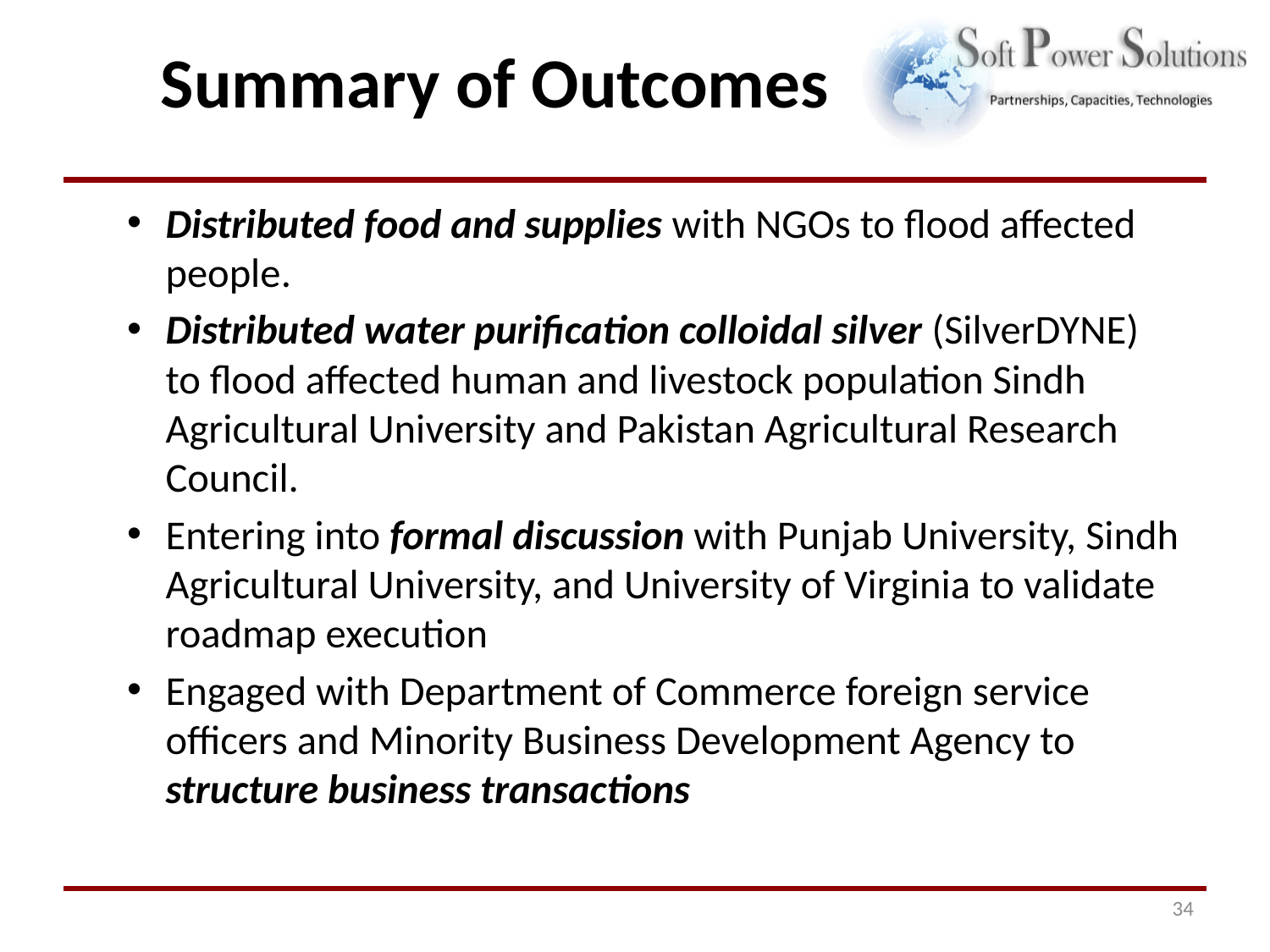

# Summary of Outcomes
Distributed food and supplies with NGOs to flood affected people.
Distributed water purification colloidal silver (SilverDYNE) to flood affected human and livestock population Sindh Agricultural University and Pakistan Agricultural Research Council.
Entering into formal discussion with Punjab University, Sindh Agricultural University, and University of Virginia to validate roadmap execution
Engaged with Department of Commerce foreign service officers and Minority Business Development Agency to structure business transactions

34